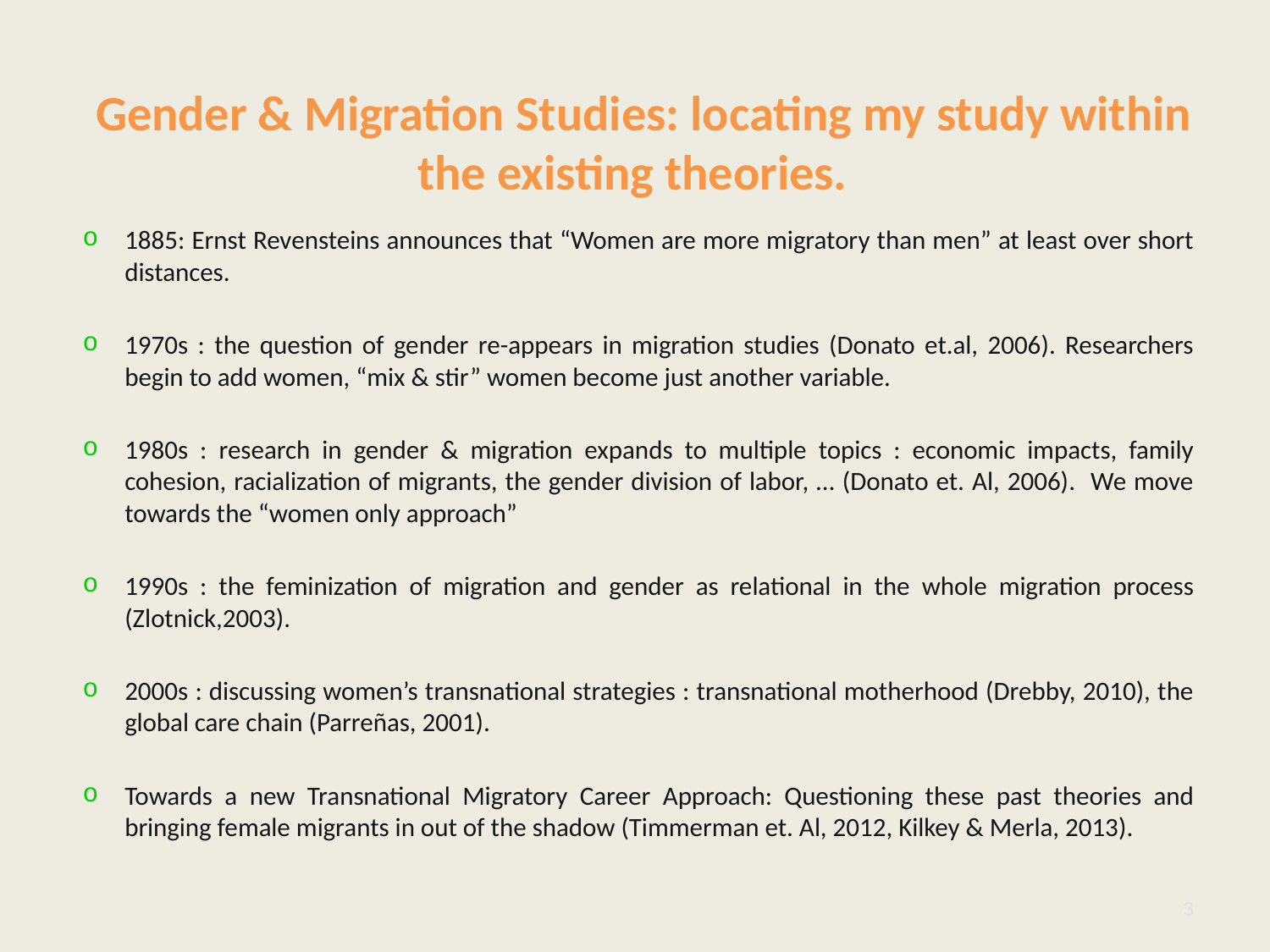

# Gender & Migration Studies: locating my study within the existing theories.
1885: Ernst Revensteins announces that “Women are more migratory than men” at least over short distances.

1970s : the question of gender re-appears in migration studies (Donato et.al, 2006). Researchers begin to add women, “mix & stir” women become just another variable.

1980s : research in gender & migration expands to multiple topics : economic impacts, family cohesion, racialization of migrants, the gender division of labor, … (Donato et. Al, 2006).  We move towards the “women only approach”

1990s : the feminization of migration and gender as relational in the whole migration process (Zlotnick,2003).

2000s : discussing women’s transnational strategies : transnational motherhood (Drebby, 2010), the global care chain (Parreñas, 2001).

Towards a new Transnational Migratory Career Approach: Questioning these past theories and bringing female migrants in out of the shadow (Timmerman et. Al, 2012, Kilkey & Merla, 2013).
3